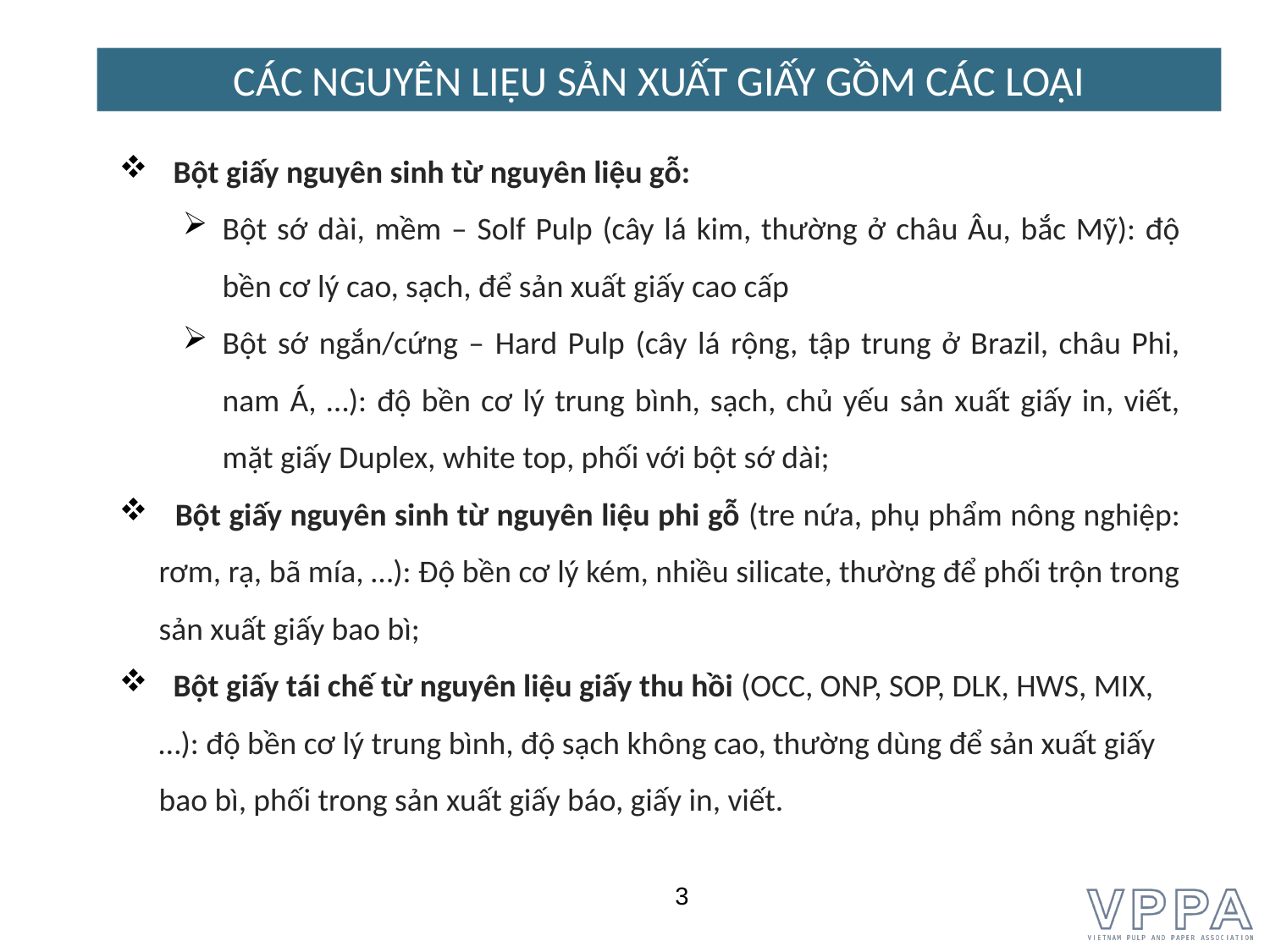

CÁC NGUYÊN LIỆU SẢN XUẤT GIẤY GỒM CÁC LOẠI

  Bột giấy nguyên sinh từ nguyên liệu gỗ:
Bột sớ dài, mềm – Solf Pulp (cây lá kim, thường ở châu Âu, bắc Mỹ): độ bền cơ lý cao, sạch, để sản xuất giấy cao cấp
Bột sớ ngắn/cứng – Hard Pulp (cây lá rộng, tập trung ở Brazil, châu Phi, nam Á, …): độ bền cơ lý trung bình, sạch, chủ yếu sản xuất giấy in, viết, mặt giấy Duplex, white top, phối với bột sớ dài;
  Bột giấy nguyên sinh từ nguyên liệu phi gỗ (tre nứa, phụ phẩm nông nghiệp: rơm, rạ, bã mía, …): Độ bền cơ lý kém, nhiều silicate, thường để phối trộn trong sản xuất giấy bao bì;
  Bột giấy tái chế từ nguyên liệu giấy thu hồi (OCC, ONP, SOP, DLK, HWS, MIX, …): độ bền cơ lý trung bình, độ sạch không cao, thường dùng để sản xuất giấy bao bì, phối trong sản xuất giấy báo, giấy in, viết.
3